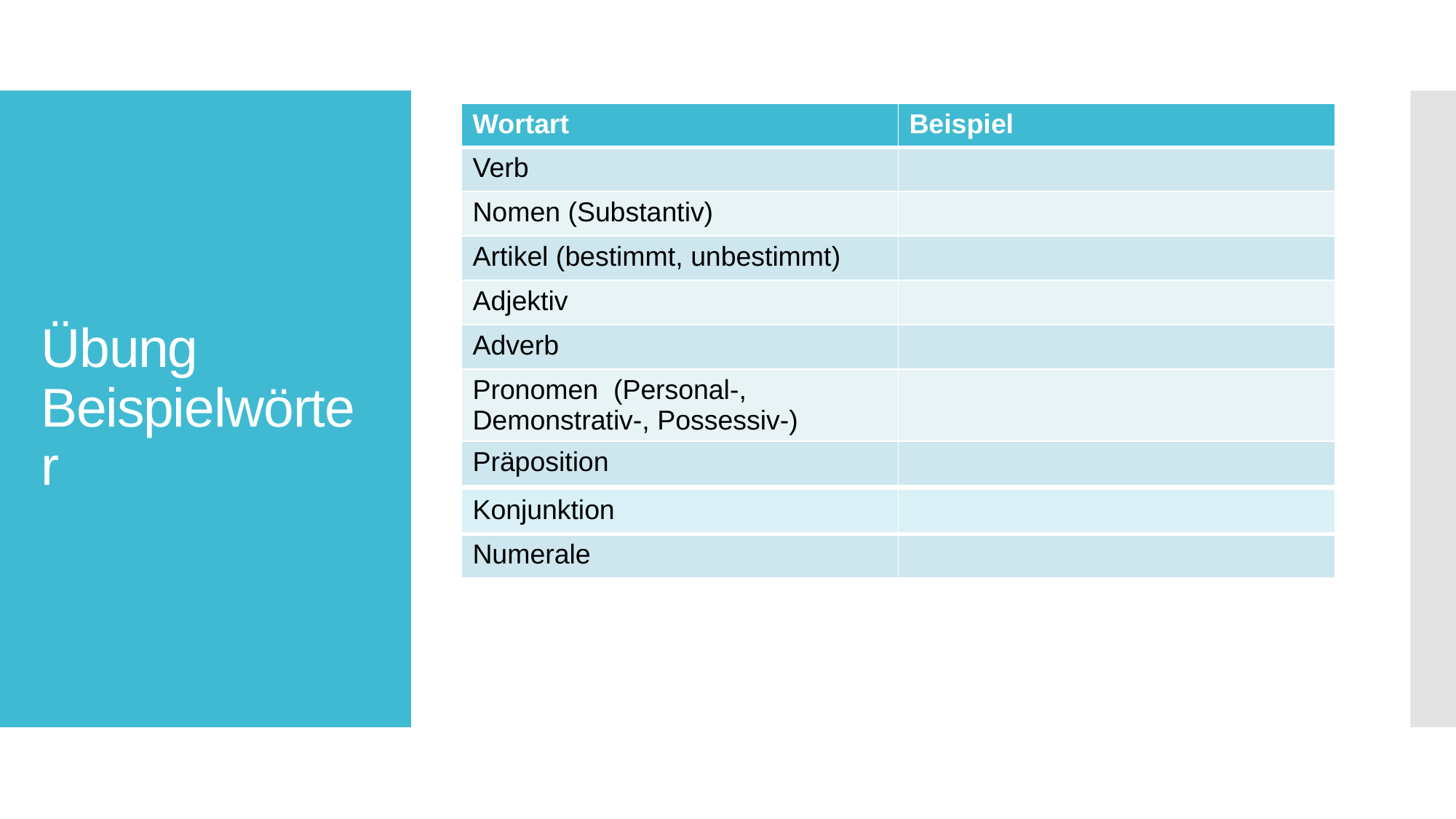

| Wortart | Beispiel |
| --- | --- |
| Verb |  |
| Nomen (Substantiv) |  |
| Artikel (bestimmt, unbestimmt) |  |
| Adjektiv |  |
| Adverb |  |
| Pronomen (Personal-, Demonstrativ-, Possessiv-) |  |
| Präposition |  |
# Übung Beispielwörter
| Konjunktion |  |
| --- | --- |
| Numerale |  |